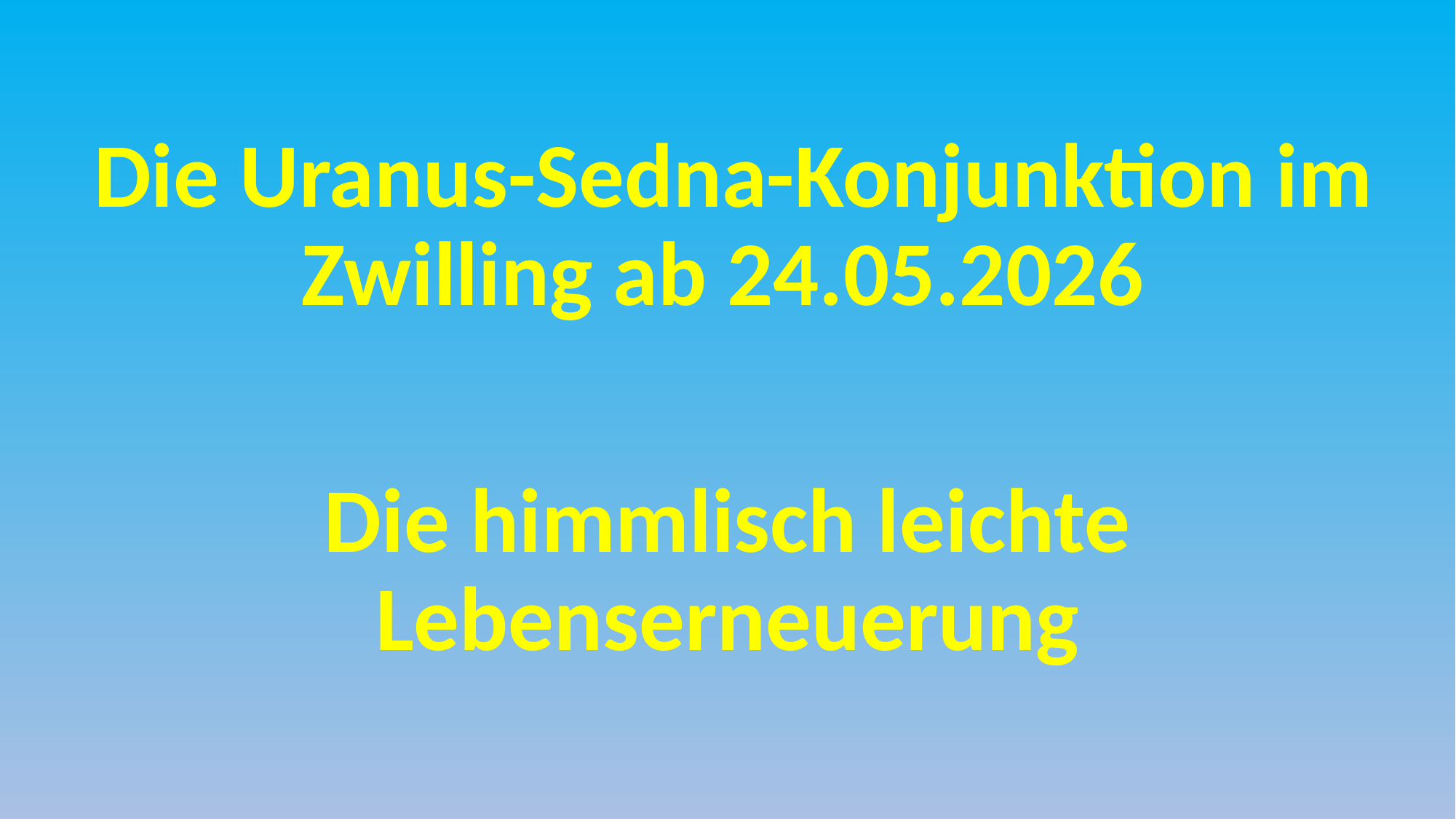

# Die Uranus-Sedna-Konjunktion im Zwilling ab 24.05.2026
Die himmlisch leichte Lebenserneuerung